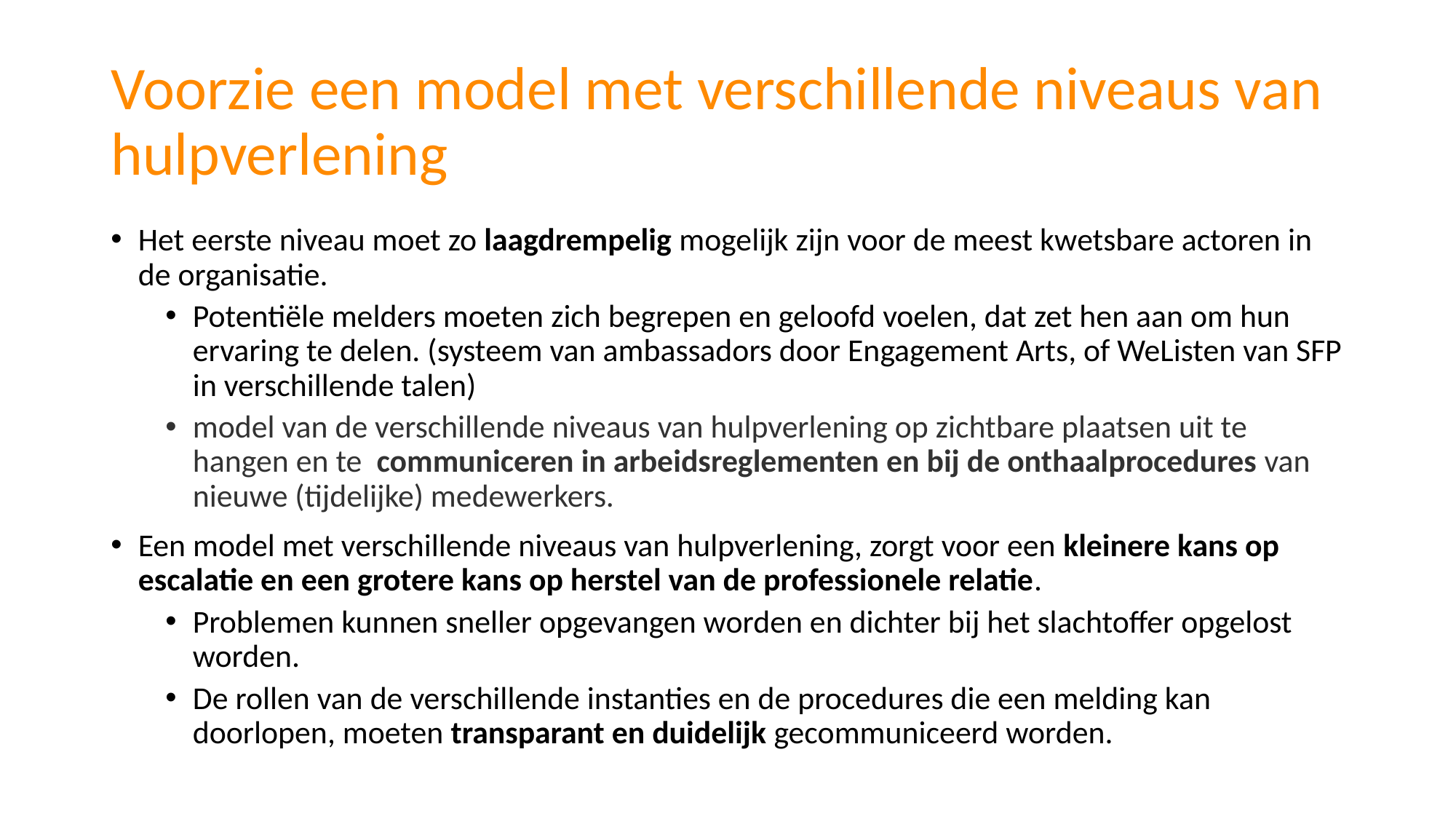

# Voorzie een model met verschillende niveaus van hulpverlening
Het eerste niveau moet zo laagdrempelig mogelijk zijn voor de meest kwetsbare actoren in de organisatie.
Potentiële melders moeten zich begrepen en geloofd voelen, dat zet hen aan om hun ervaring te delen. (systeem van ambassadors door Engagement Arts, of WeListen van SFP in verschillende talen)
model van de verschillende niveaus van hulpverlening op zichtbare plaatsen uit te hangen en te  communiceren in arbeidsreglementen en bij de onthaalprocedures van nieuwe (tijdelijke) medewerkers.
Een model met verschillende niveaus van hulpverlening, zorgt voor een kleinere kans op escalatie en een grotere kans op herstel van de professionele relatie.
Problemen kunnen sneller opgevangen worden en dichter bij het slachtoffer opgelost worden.
De rollen van de verschillende instanties en de procedures die een melding kan doorlopen, moeten transparant en duidelijk gecommuniceerd worden.